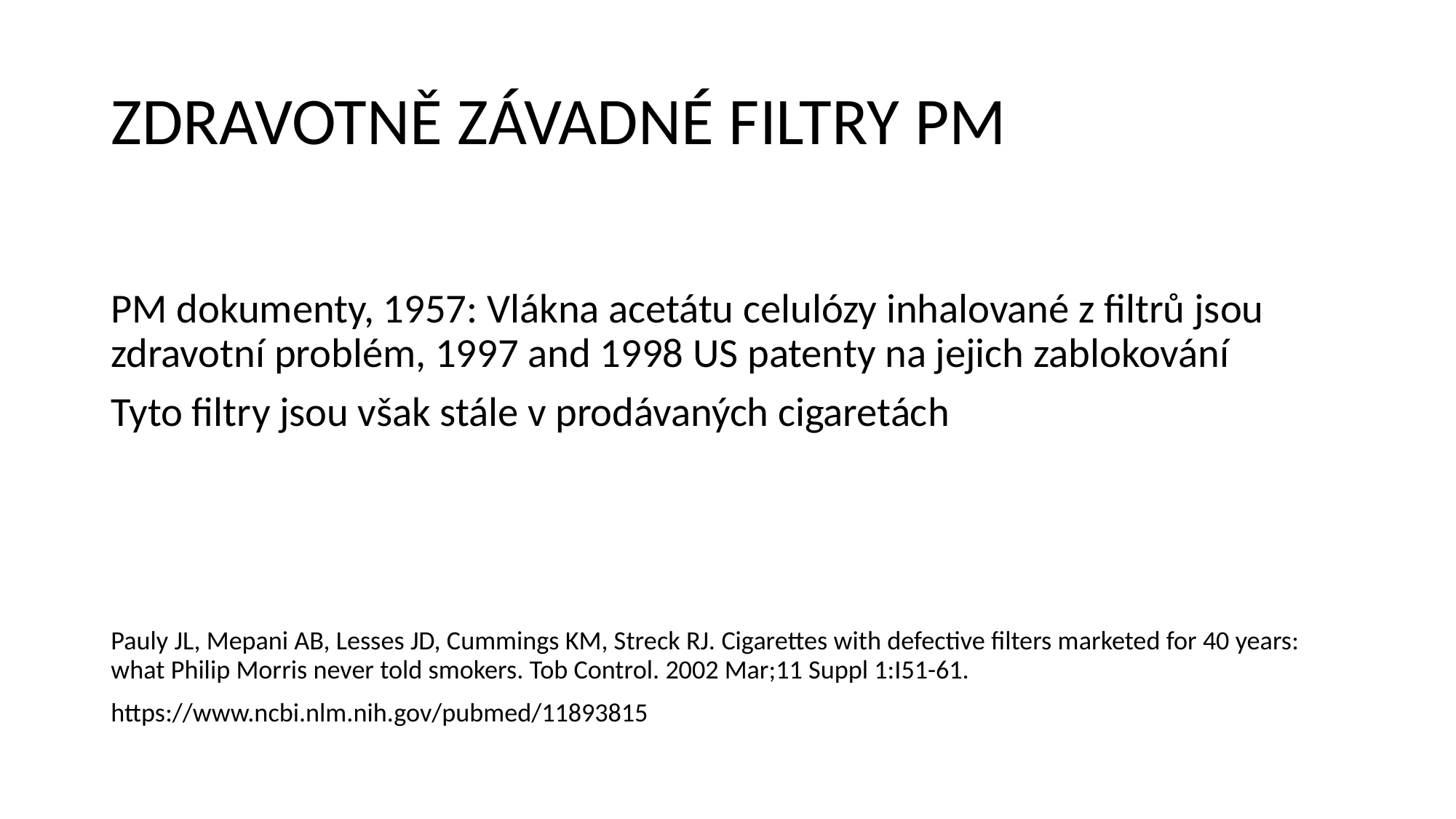

# ZDRAVOTNĚ ZÁVADNÉ FILTRY PM

PM dokumenty, 1957: Vlákna acetátu celulózy inhalované z filtrů jsou zdravotní problém, 1997 and 1998 US patenty na jejich zablokování
Tyto filtry jsou však stále v prodávaných cigaretách

Pauly JL, Mepani AB, Lesses JD, Cummings KM, Streck RJ. Cigarettes with defective filters marketed for 40 years: what Philip Morris never told smokers. Tob Control. 2002 Mar;11 Suppl 1:I51-61.
https://www.ncbi.nlm.nih.gov/pubmed/11893815